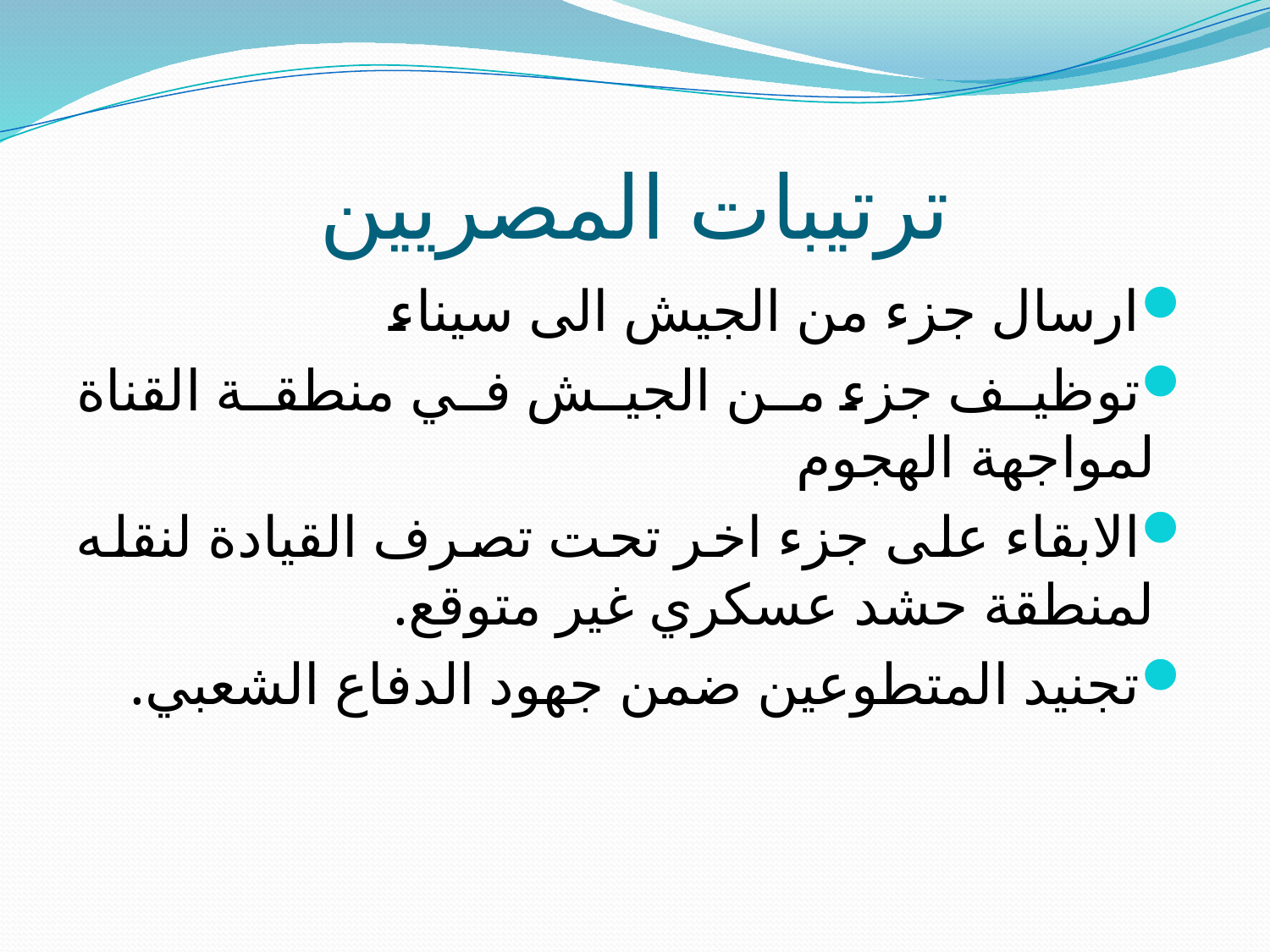

# ترتيبات المصريين
ارسال جزء من الجيش الى سيناء
توظيف جزء من الجيش في منطقة القناة لمواجهة الهجوم
الابقاء على جزء اخر تحت تصرف القيادة لنقله لمنطقة حشد عسكري غير متوقع.
تجنيد المتطوعين ضمن جهود الدفاع الشعبي.